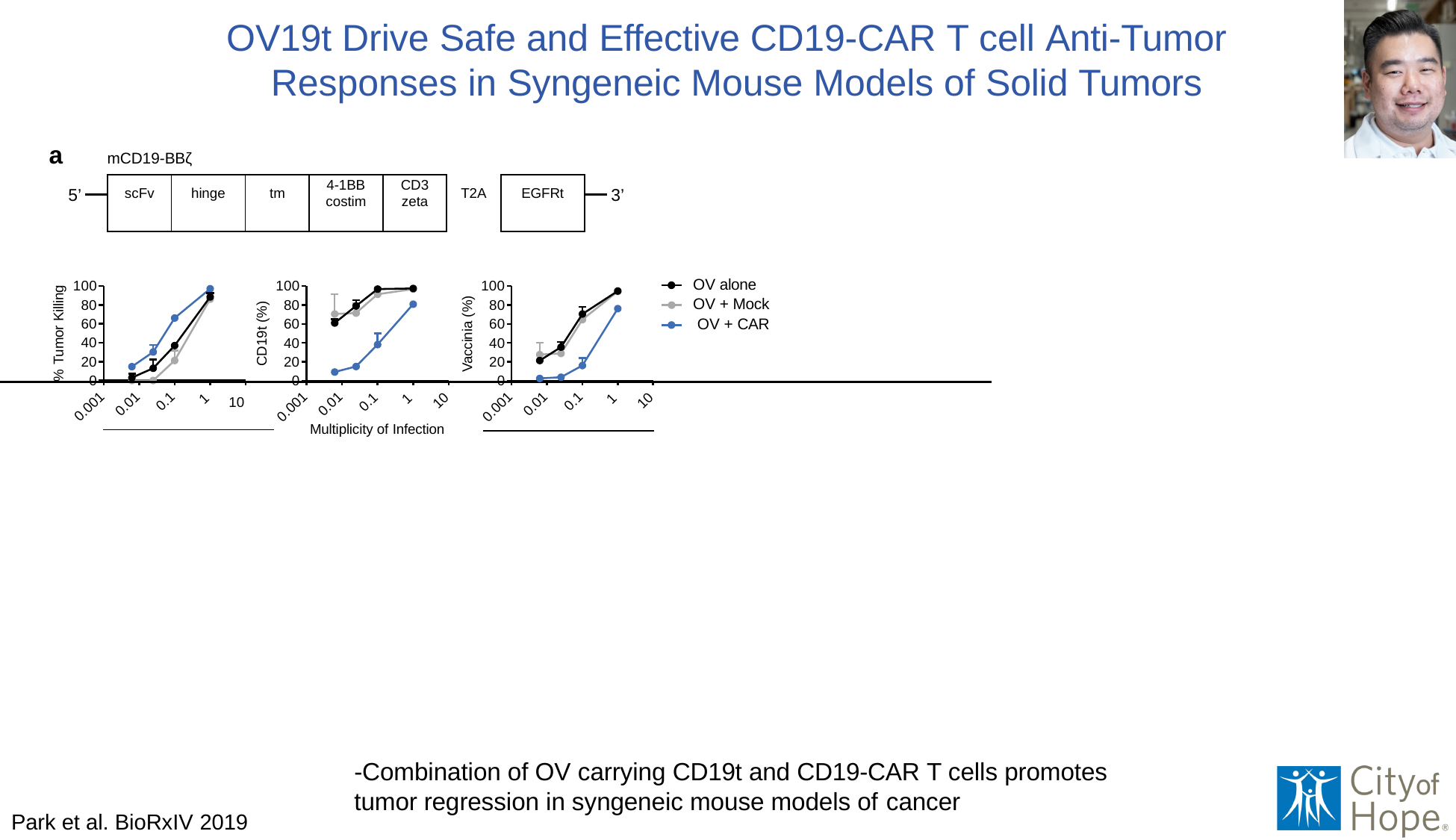

# OV19t Drive Safe and Effective CD19-CAR T cell Anti-Tumor  Responses in Syngeneic Mouse Models of Solid Tumors
a
mCD19-BBζ
|  | scFv | hinge | tm | 4-1BB costim | CD3 zeta | T2A | EGFRt |  |
| --- | --- | --- | --- | --- | --- | --- | --- | --- |
|  |  |  |  |  |  |  |  |  |
5’
3’

OV alone  OV + Mock  OV + CAR
100
80
60
40
20
0
100
80
60
40
20
0
100
80
60
40
20
0

% Tumor Killing

Vaccinia (%)

CD19t (%)

10
1
1
1
10
10
0.1
0.1
0.1
0.01
0.01
0.01
0.001
0.001
0.001
Multiplicity of Infection

-Combination of OV carrying CD19t and CD19-CAR T cells promotes  tumor regression in syngeneic mouse models of cancer

Park et al. BioRxIV 2019